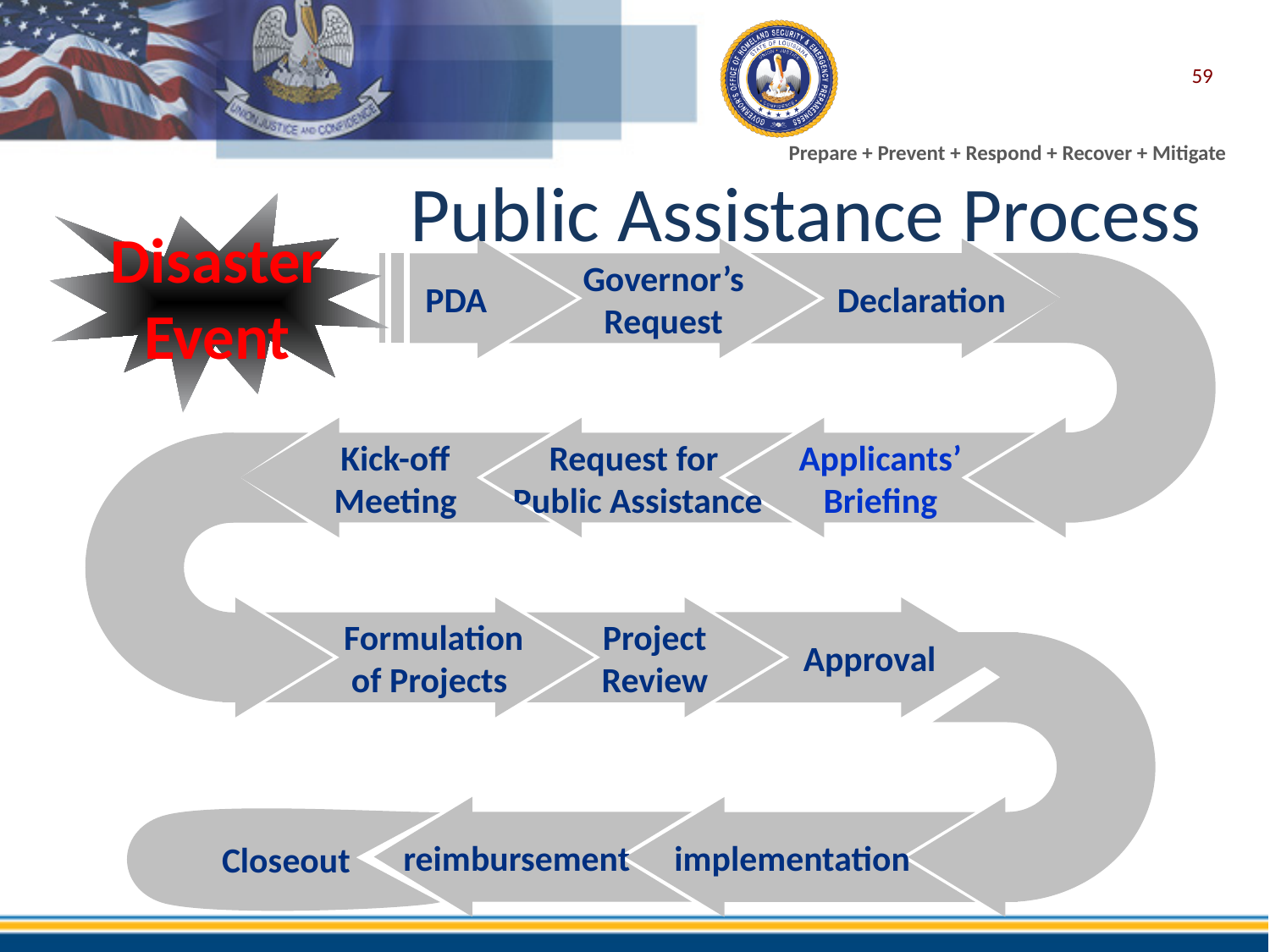

59
Public Assistance Process
Disaster
Event
PDA
Governor’s
Request
    Declaration

Kick-off
Meeting
Request for
Public Assistance
Applicants’
Briefing

 Formulation
of Projects
Project
Review
   Approval

reimbursement
implementation

Closeout